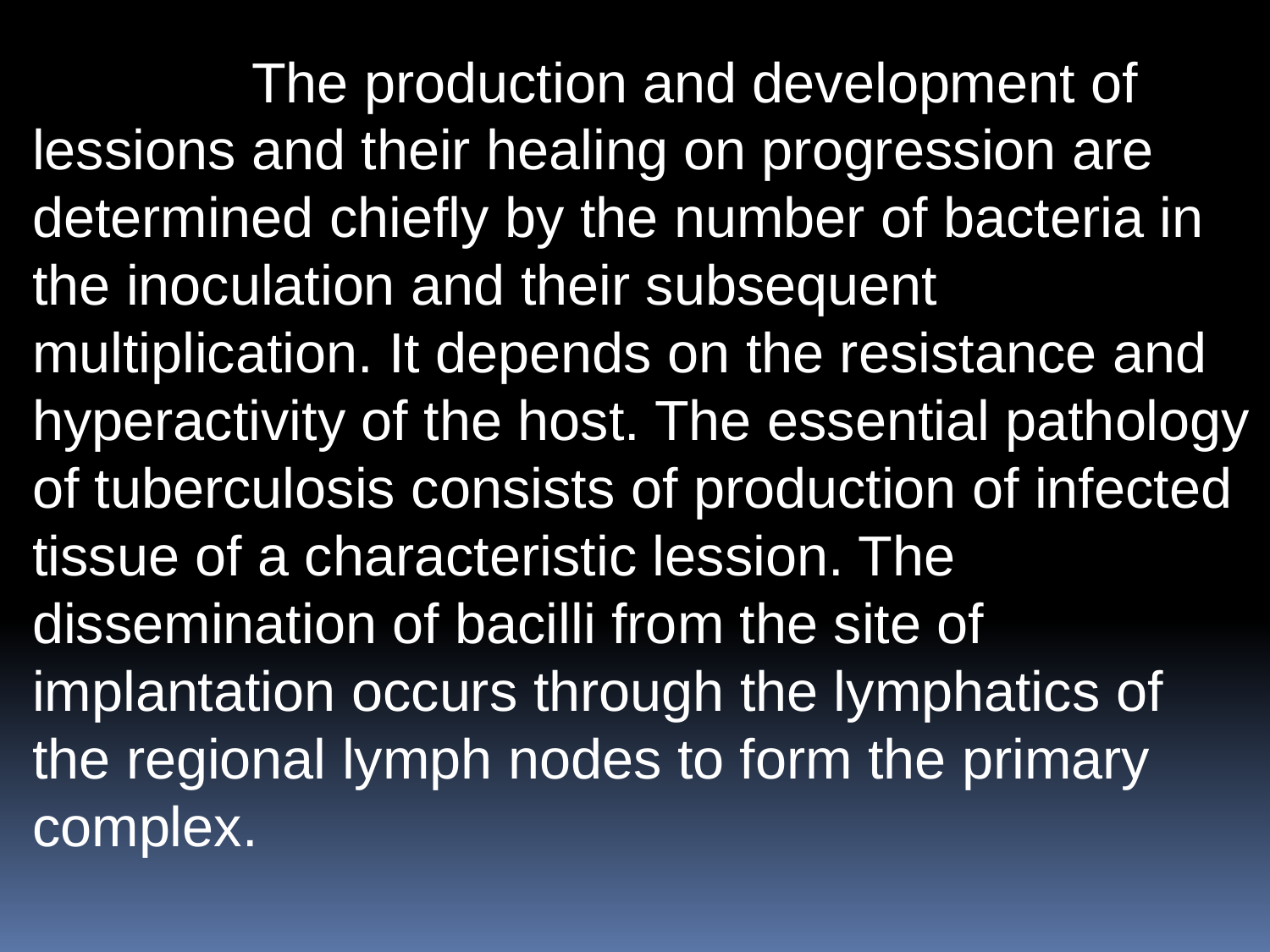

# The production and development of lessions and their healing on progression are determined chiefly by the number of bacteria in the inoculation and their subsequent multiplication. It depends on the resistance and hyperactivity of the host. The essential pathology of tuberculosis consists of production of infected tissue of a characteristic lession. The dissemination of bacilli from the site of implantation occurs through the lymphatics of the regional lymph nodes to form the primary complex.